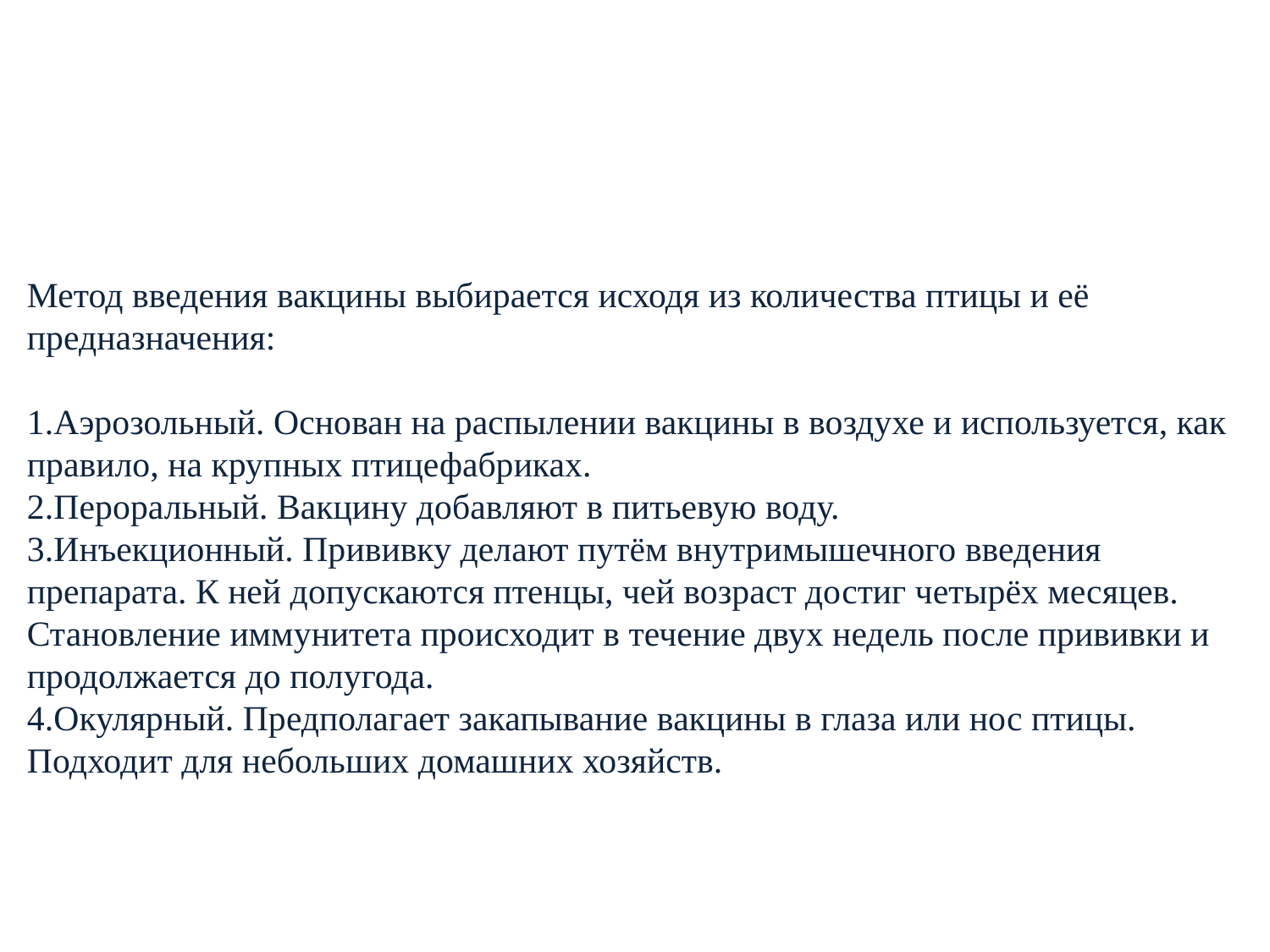

Метод введения вакцины выбирается исходя из количества птицы и её предназначения:

1.Аэрозольный. Основан на распылении вакцины в воздухе и используется, как правило, на крупных птицефабриках.
2.Пероральный. Вакцину добавляют в питьевую воду.
3.Инъекционный. Прививку делают путём внутримышечного введения препарата. К ней допускаются птенцы, чей возраст достиг четырёх месяцев. Становление иммунитета происходит в течение двух недель после прививки и продолжается до полугода.
4.Окулярный. Предполагает закапывание вакцины в глаза или нос птицы. Подходит для небольших домашних хозяйств.